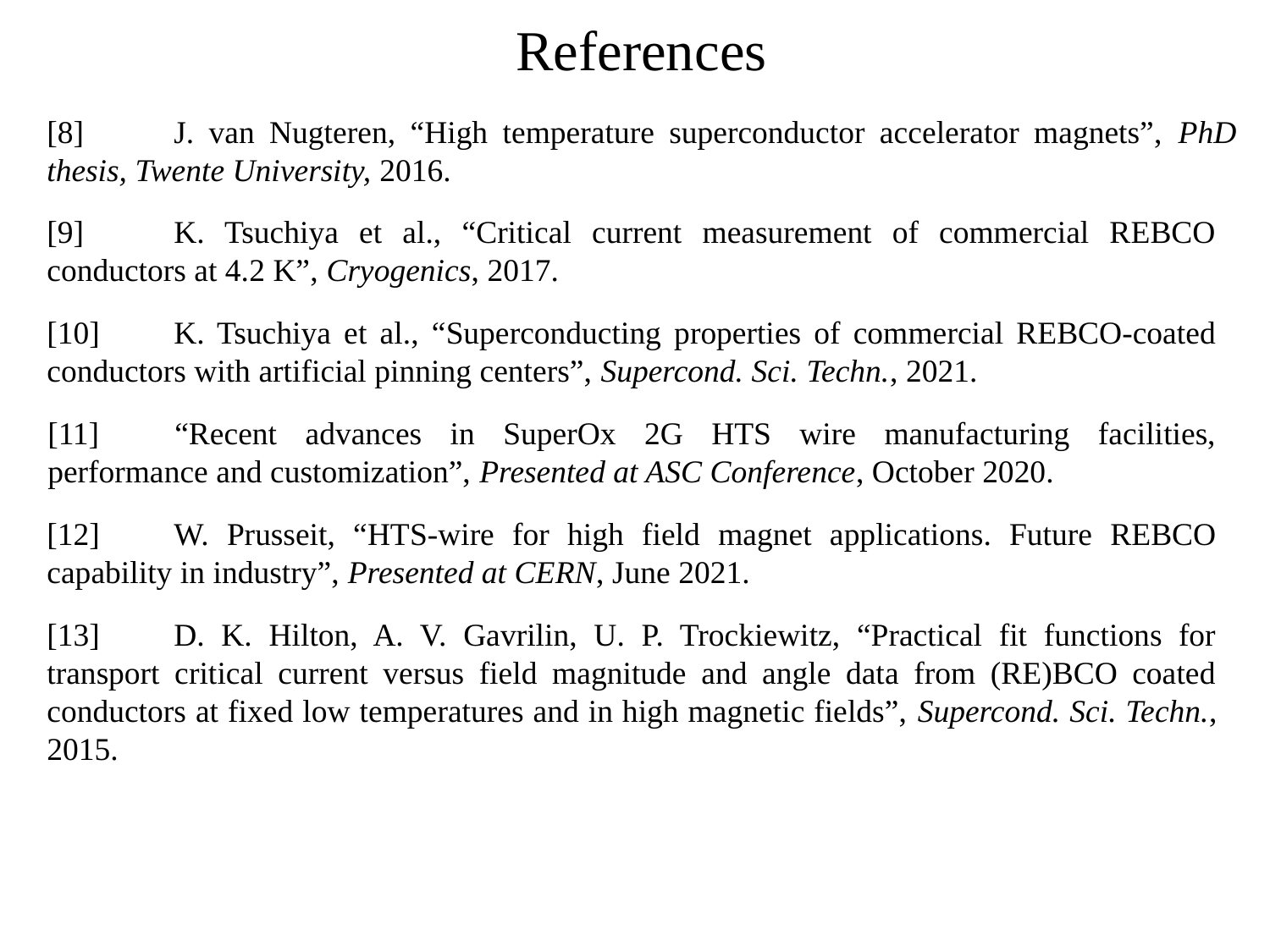

# References
[8]	J. van Nugteren, “High temperature superconductor accelerator magnets”, PhD thesis, Twente University, 2016.
[9]	K. Tsuchiya et al., “Critical current measurement of commercial REBCO conductors at 4.2 K”, Cryogenics, 2017.
[10]	K. Tsuchiya et al., “Superconducting properties of commercial REBCO-coated conductors with artificial pinning centers”, Supercond. Sci. Techn., 2021.
[11]	“Recent advances in SuperOx 2G HTS wire manufacturing facilities, performance and customization”, Presented at ASC Conference, October 2020.
[12]	W. Prusseit, “HTS-wire for high field magnet applications. Future REBCO capability in industry”, Presented at CERN, June 2021.
[13]	D. K. Hilton, A. V. Gavrilin, U. P. Trockiewitz, “Practical fit functions for transport critical current versus field magnitude and angle data from (RE)BCO coated conductors at fixed low temperatures and in high magnetic fields”, Supercond. Sci. Techn., 2015.